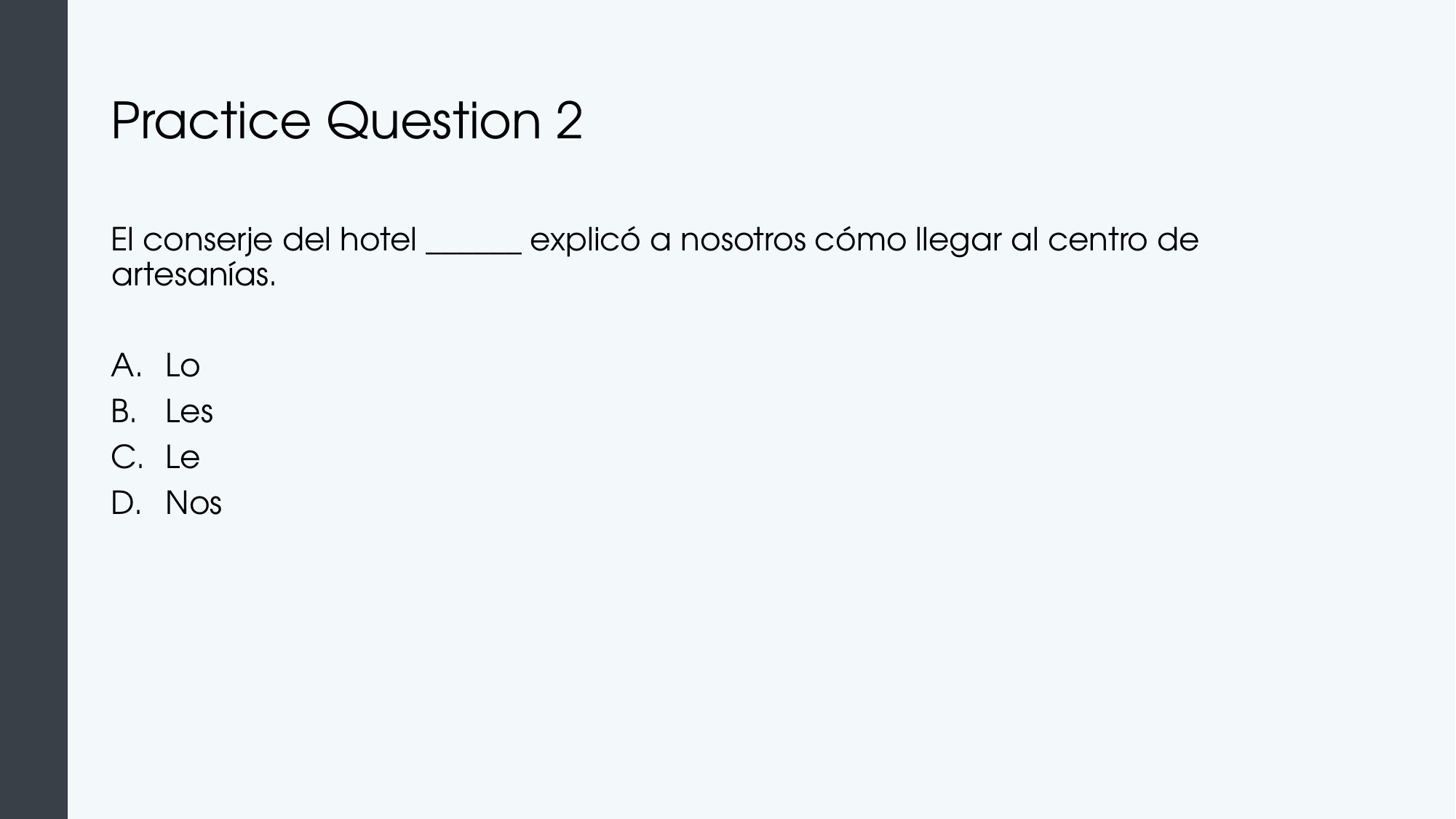

# Practice Question 2
El conserje del hotel ______ explicó a nosotros cómo llegar al centro de artesanías.

Lo
Les
Le
Nos